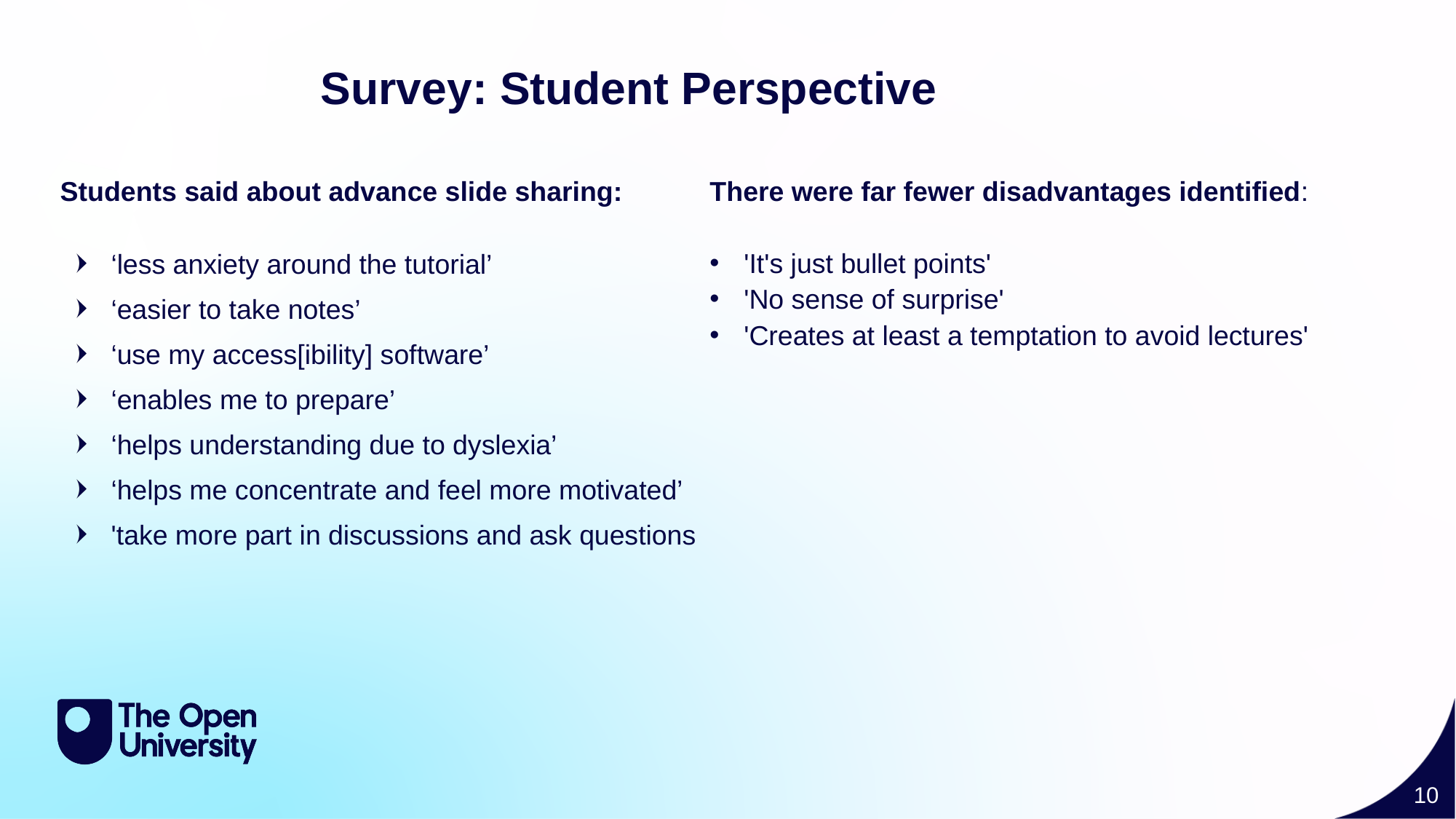

Survey: Student Perspective

Students said about advance slide sharing:
There were far fewer disadvantages identified:

'It's just bullet points'
'No sense of surprise'
'Creates at least a temptation to avoid lectures'

‘less anxiety around the tutorial’
‘easier to take notes’
‘use my access[ibility] software’
‘enables me to prepare’
‘helps understanding due to dyslexia’
‘helps me concentrate and feel more motivated’
'take more part in discussions and ask questions